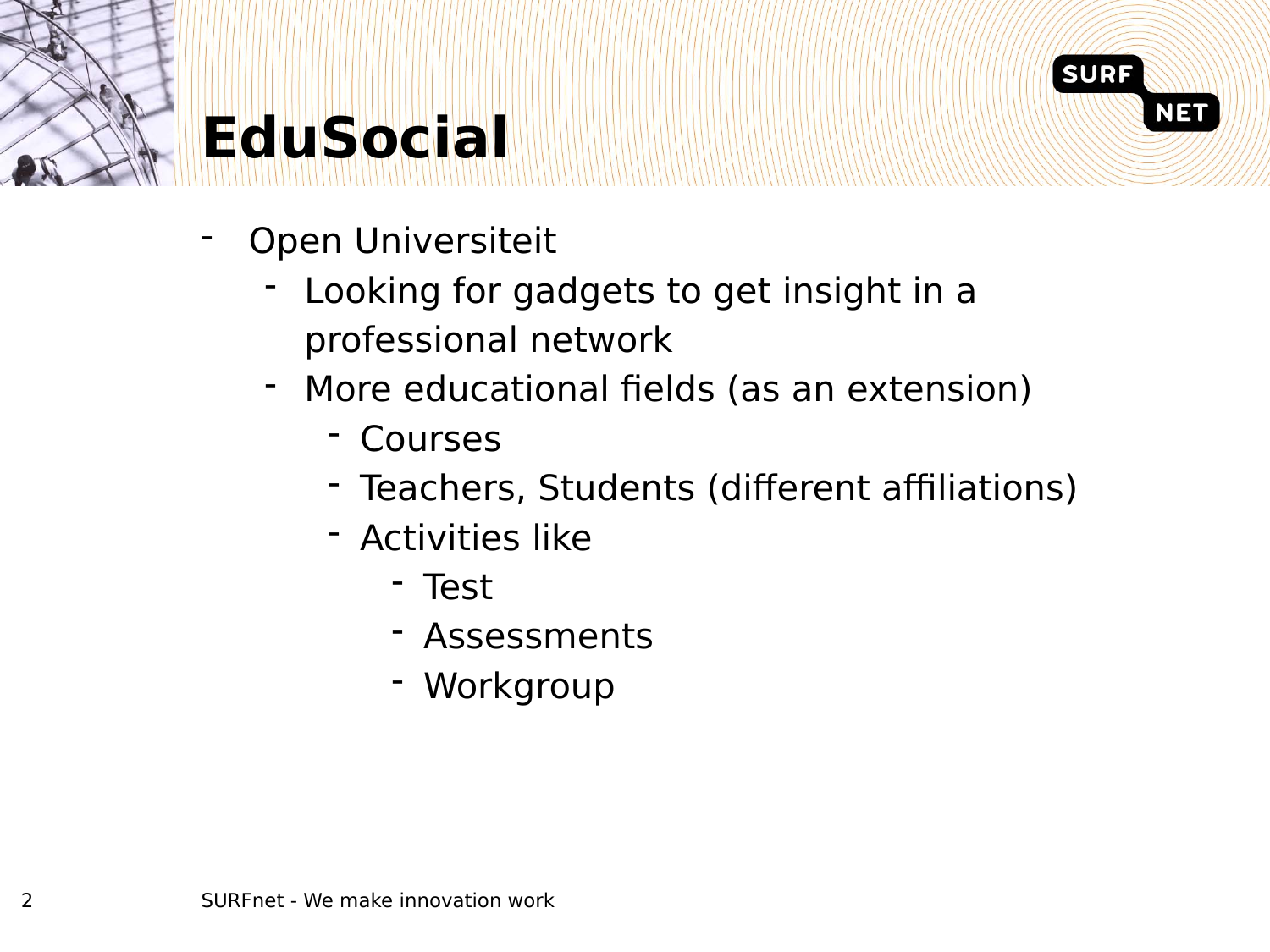

# EduSocial
Open Universiteit
Looking for gadgets to get insight in a professional network
More educational fields (as an extension)
Courses
Teachers, Students (different affiliations)
Activities like
Test
Assessments
Workgroup

2
SURFnet - We make innovation work